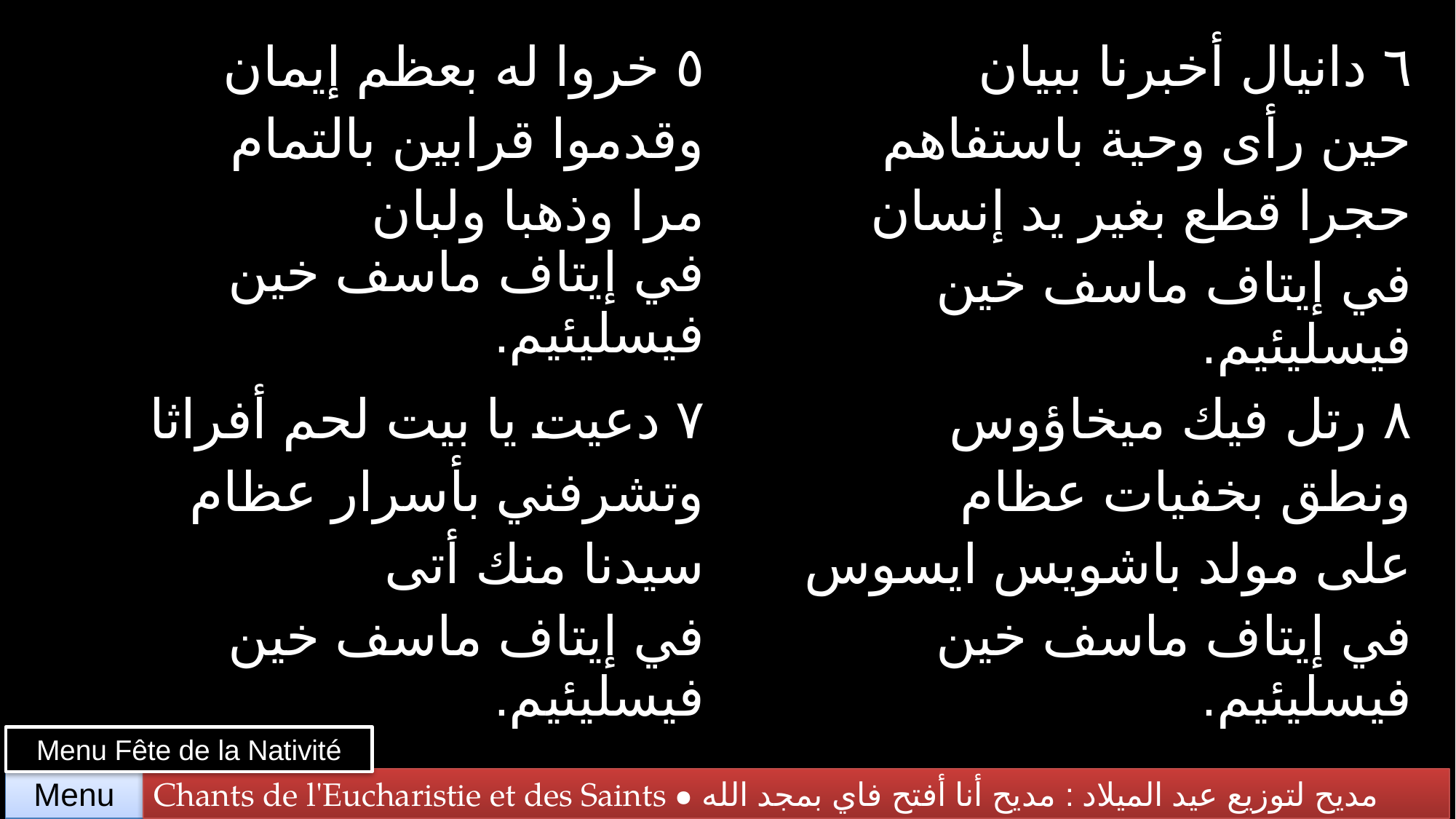

| ٥ خروا له بعظم إيمان وقدموا قرابين بالتمام مرا وذهبا ولبان في إيتاف ماسف خين فيسليئيم. | ٦ دانيال أخبرنا ببيان حين رأى وحية باستفاهم حجرا قطع بغير يد إنسان في إيتاف ماسف خين فيسليئيم. |
| --- | --- |
| ٧ دعيت يا بيت لحم أفراثا وتشرفني بأسرار عظام سيدنا منك أتى في إيتاف ماسف خين فيسليئيم. | ٨ رتل فيك ميخاؤوس ونطق بخفيات عظام على مولد باشويس ايسوس في إيتاف ماسف خين فيسليئيم. |

Menu Fête de la Nativité
Chants de l'Eucharistie et des Saints • مديح لتوزيع عيد الميلاد : مديح أنا أفتح فاي بمجد الله
Menu